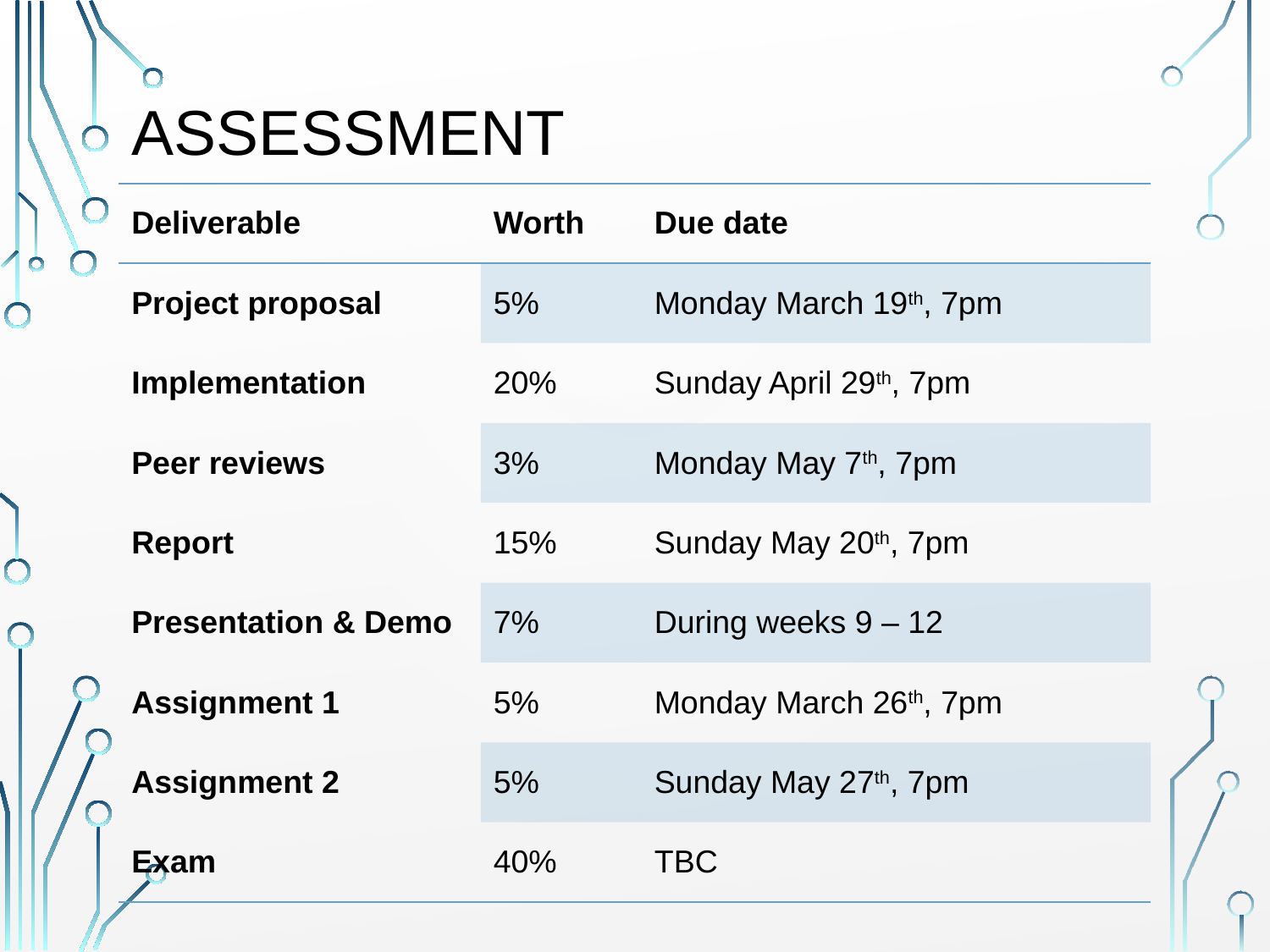

# Assessment
| Deliverable | Worth | Due date |
| --- | --- | --- |
| Project proposal | 5% | Monday March 19th, 7pm |
| Implementation | 20% | Sunday April 29th, 7pm |
| Peer reviews | 3% | Monday May 7th, 7pm |
| Report | 15% | Sunday May 20th, 7pm |
| Presentation & Demo | 7% | During weeks 9 – 12 |
| Assignment 1 | 5% | Monday March 26th, 7pm |
| Assignment 2 | 5% | Sunday May 27th, 7pm |
| Exam | 40% | TBC |